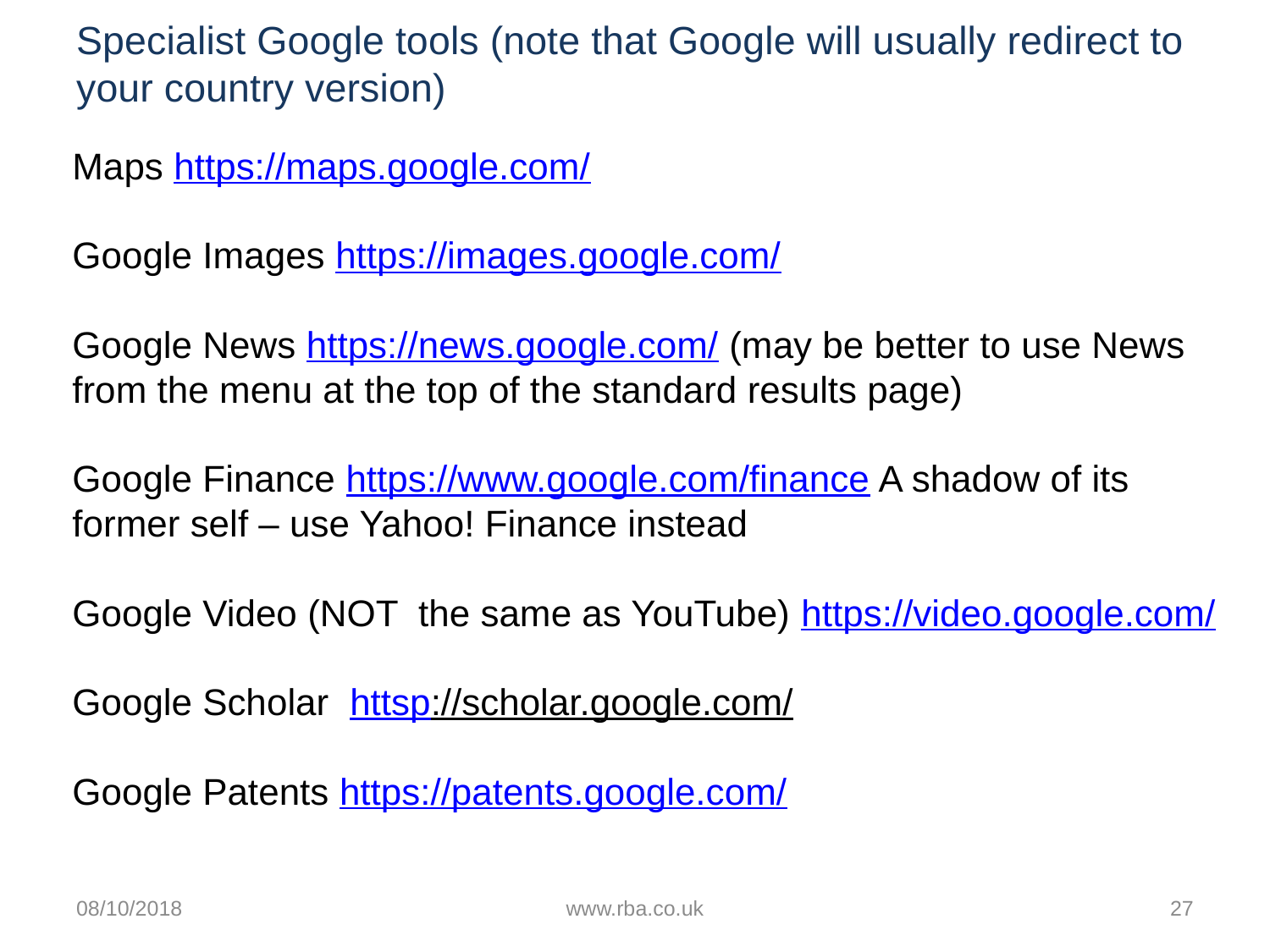

# Specialist Google tools (note that Google will usually redirect to your country version)
Maps https://maps.google.com/

Google Images https://images.google.com/

Google News https://news.google.com/ (may be better to use News from the menu at the top of the standard results page)

Google Finance https://www.google.com/finance A shadow of its former self – use Yahoo! Finance instead

Google Video (NOT  the same as YouTube) https://video.google.com/

Google Scholar  httsp://scholar.google.com/

Google Patents https://patents.google.com/

08/10/2018
www.rba.co.uk
27